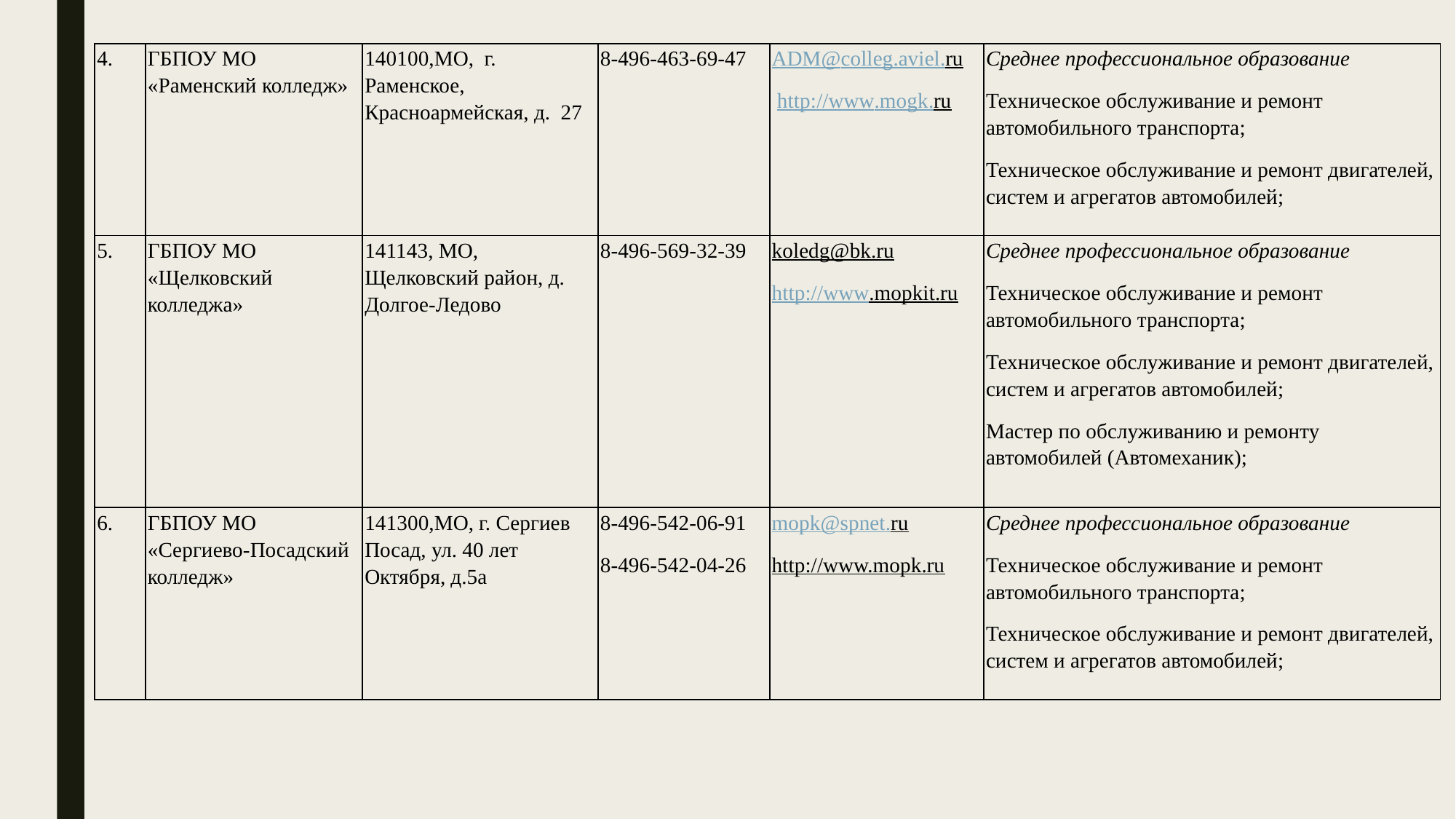

| 4. | ГБПОУ МО «Раменский колледж» | 140100,МО, г. Раменское, Красноармейская, д. 27 | 8-496-463-69-47 | ADM@colleg.aviel.ru http://www.mogk.ru | Среднее профессиональное образование Техническое обслуживание и ремонт автомобильного транспорта; Техническое обслуживание и ремонт двигателей, систем и агрегатов автомобилей; |
| --- | --- | --- | --- | --- | --- |
| 5. | ГБПОУ МО «Щелковский колледжа» | 141143, МО, Щелковский район, д. Долгое-Ледово | 8-496-569-32-39 | koledg@bk.ru http://www.mopkit.ru | Среднее профессиональное образование Техническое обслуживание и ремонт автомобильного транспорта; Техническое обслуживание и ремонт двигателей, систем и агрегатов автомобилей; Мастер по обслуживанию и ремонту автомобилей (Автомеханик); |
| 6. | ГБПОУ МО «Сергиево-Посадский колледж» | 141300,МО, г. Сергиев Посад, ул. 40 лет Октября, д.5а | 8-496-542-06-91 8-496-542-04-26 | mopk@spnet.ru http://www.mopk.ru | Среднее профессиональное образование Техническое обслуживание и ремонт автомобильного транспорта; Техническое обслуживание и ремонт двигателей, систем и агрегатов автомобилей; |